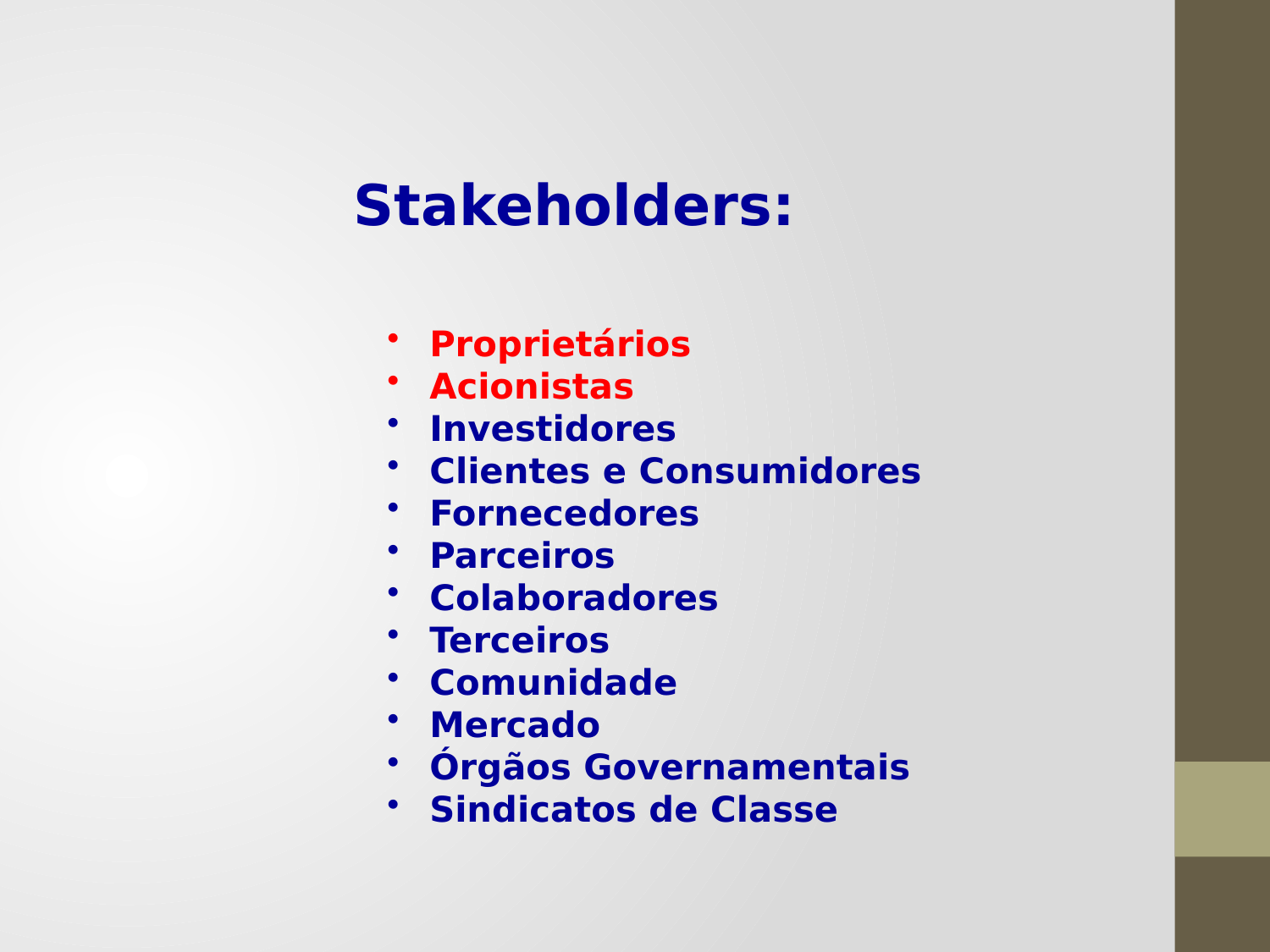

Stakeholders:

 Proprietários
 Acionistas
 Investidores
 Clientes e Consumidores
 Fornecedores
 Parceiros
 Colaboradores
 Terceiros
 Comunidade
 Mercado
 Órgãos Governamentais
 Sindicatos de Classe